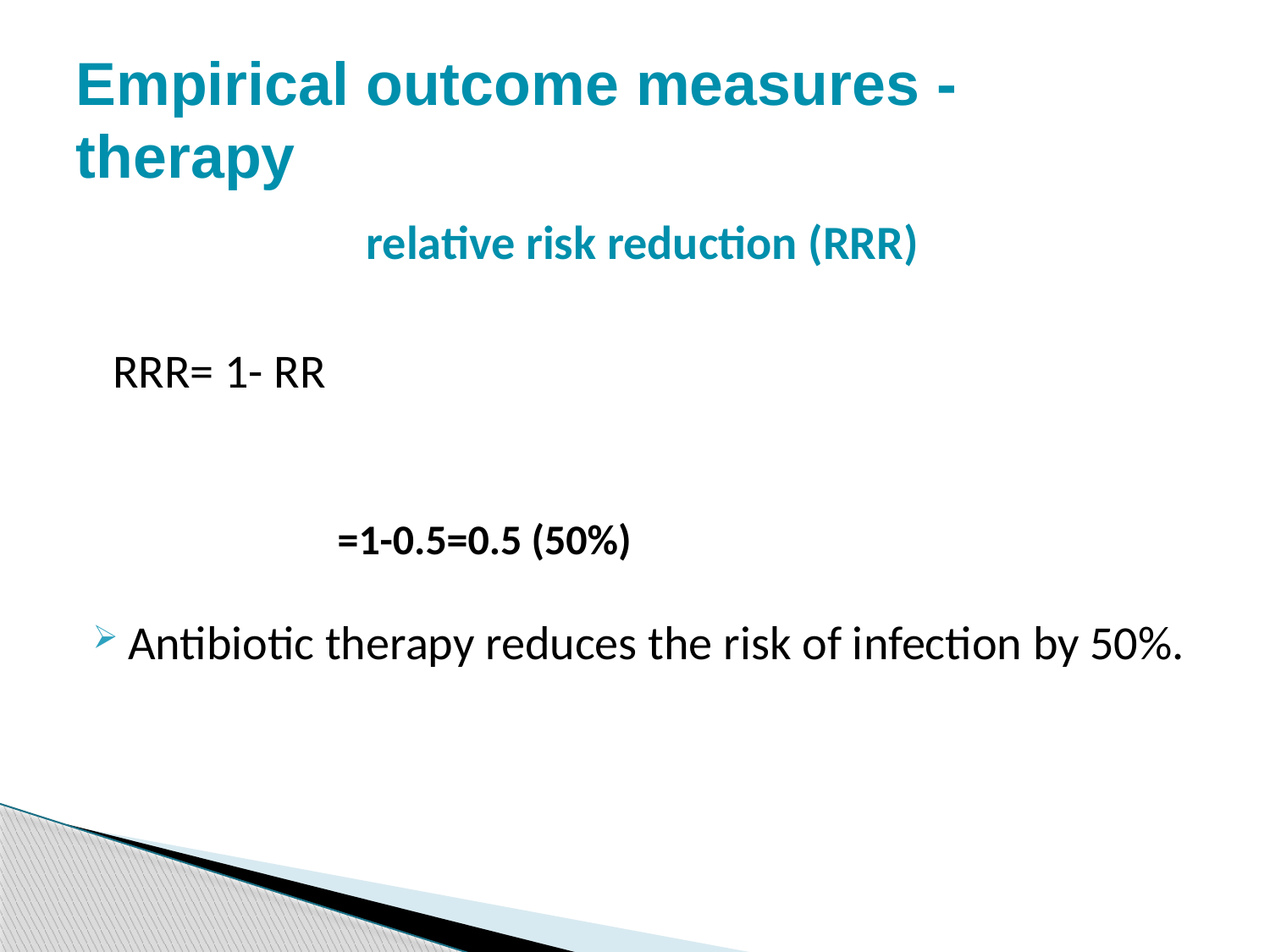

# Empirical outcome measures - therapy
relative risk reduction (RRR)

  RRR= 1- RR
=1-0.5=0.5 (50%)
Antibiotic therapy reduces the risk of infection by 50%.